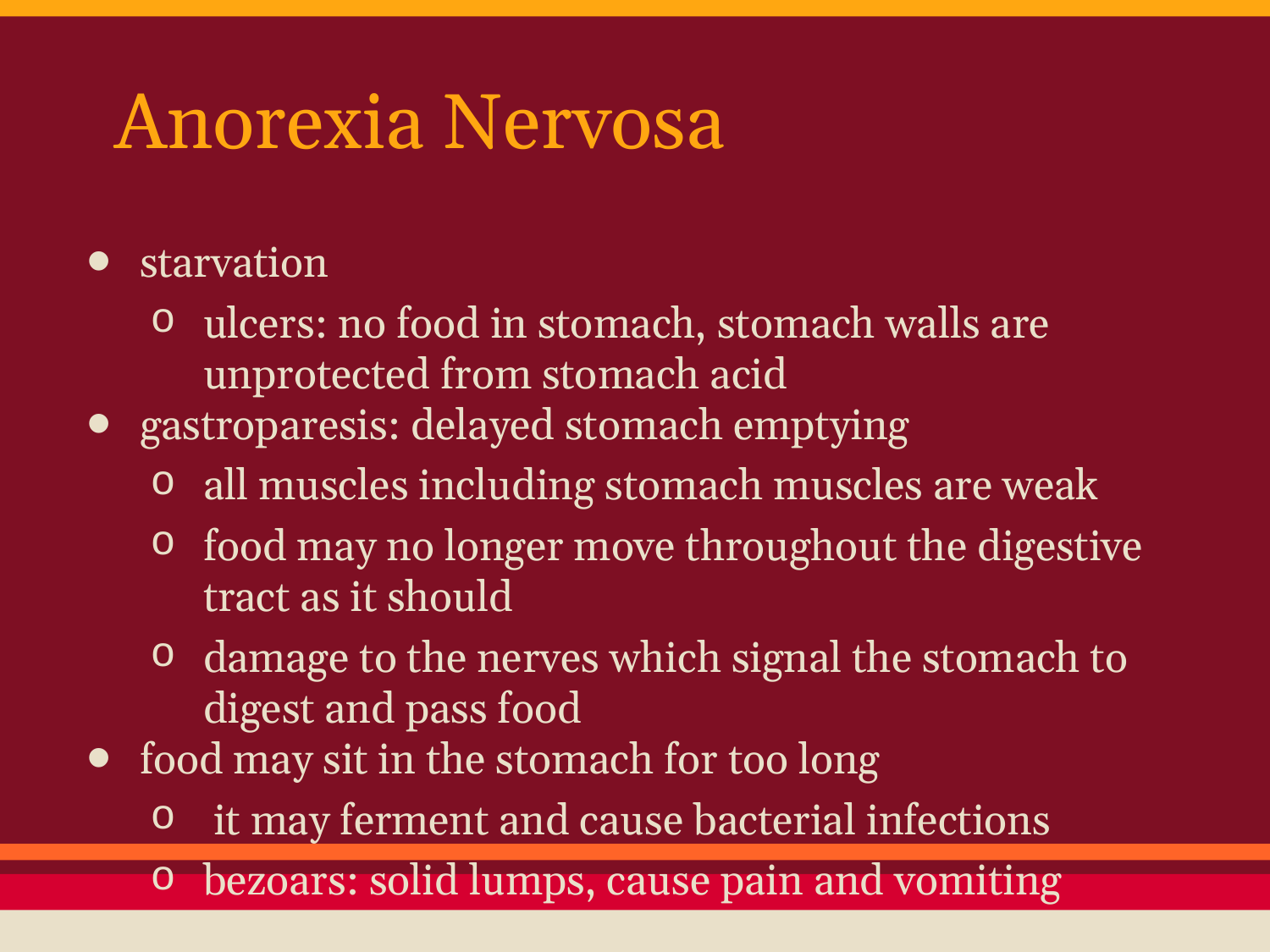

# Anorexia Nervosa
starvation
ulcers: no food in stomach, stomach walls are unprotected from stomach acid
gastroparesis: delayed stomach emptying
all muscles including stomach muscles are weak
food may no longer move throughout the digestive tract as it should
damage to the nerves which signal the stomach to digest and pass food
food may sit in the stomach for too long
 it may ferment and cause bacterial infections
bezoars: solid lumps, cause pain and vomiting